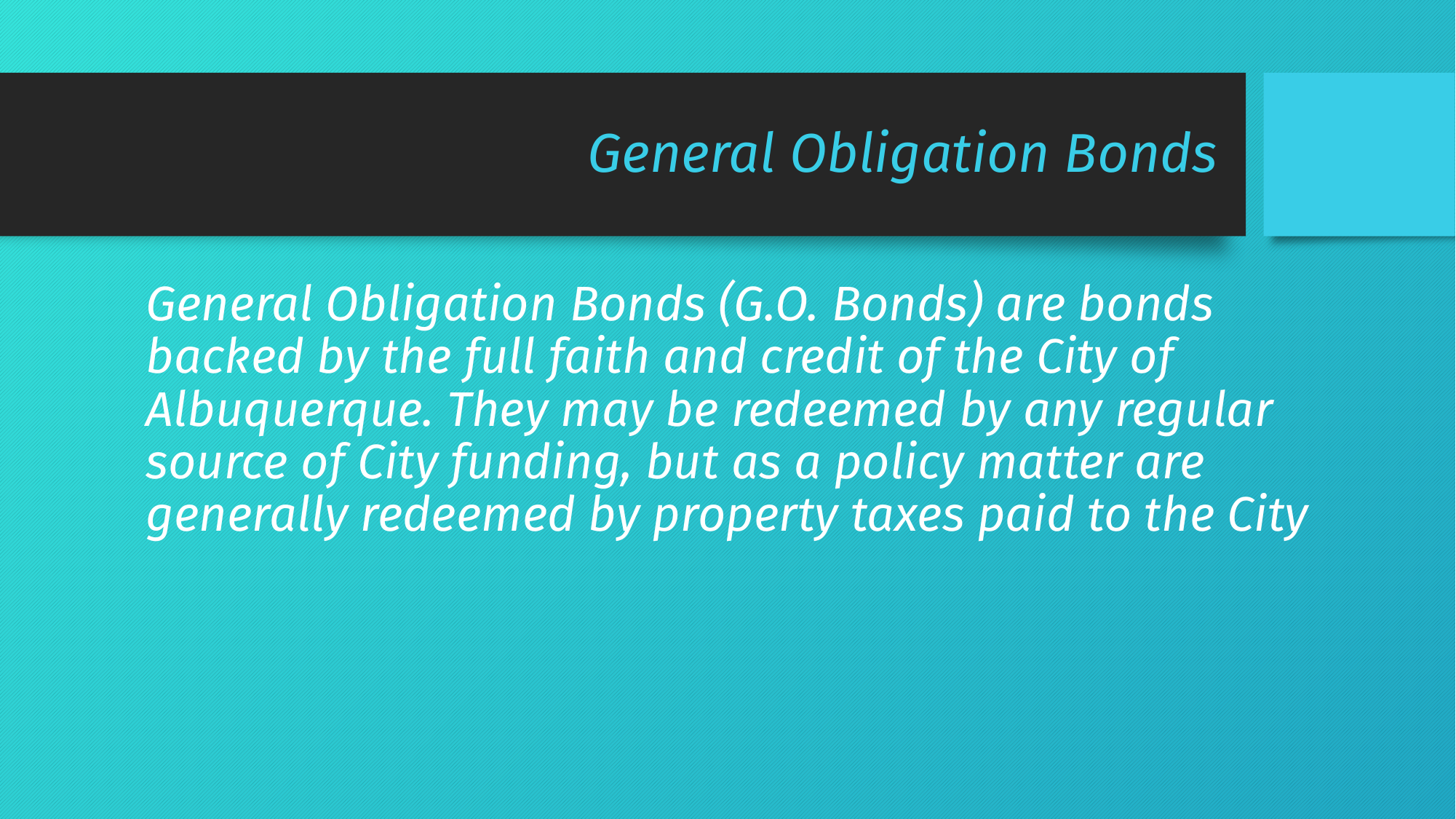

# General Obligation Bonds
General Obligation Bonds (G.O. Bonds) are bonds backed by the full faith and credit of the City of Albuquerque. They may be redeemed by any regular source of City funding, but as a policy matter are generally redeemed by property taxes paid to the City